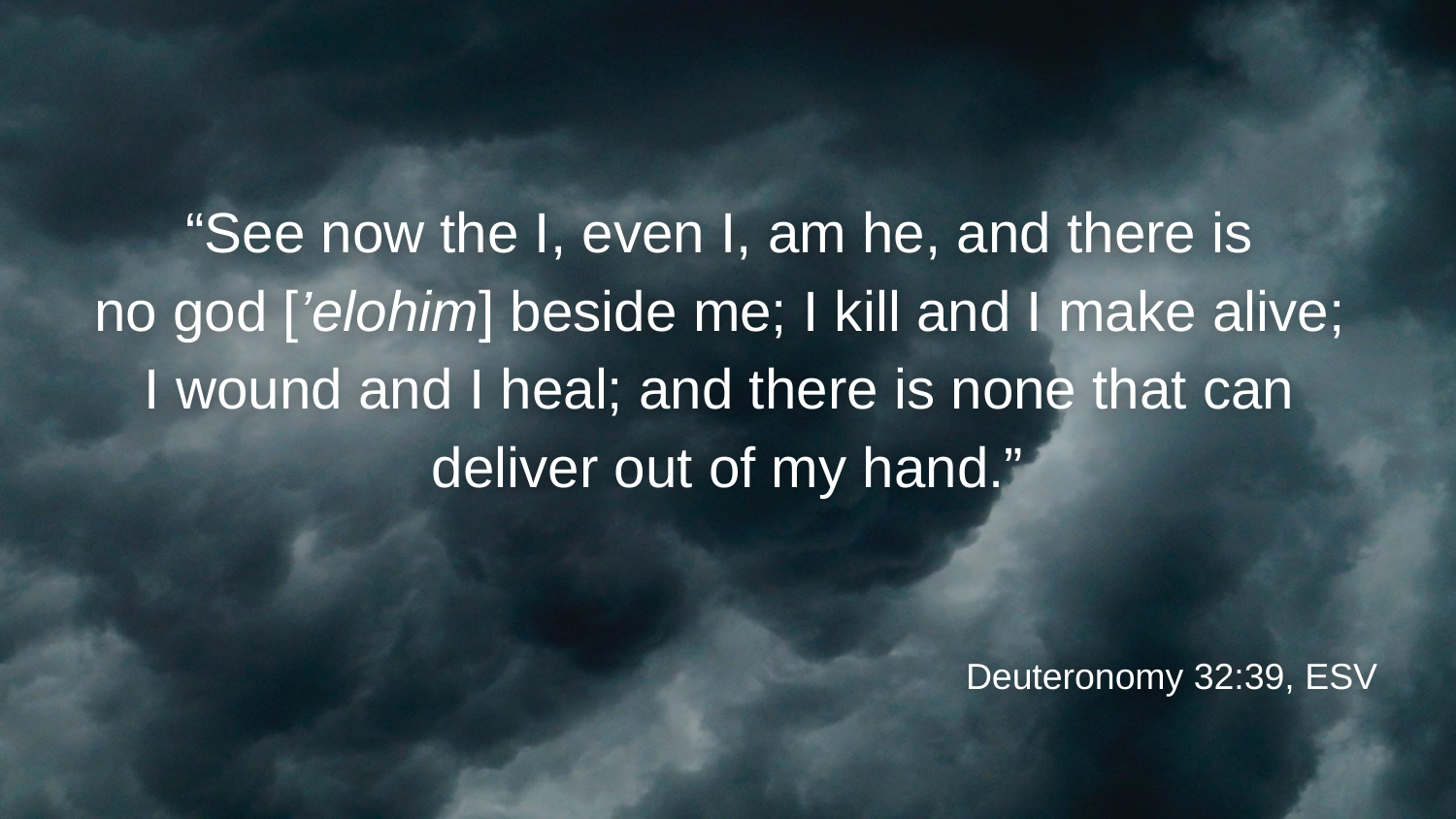

# “See now the I, even I, am he, and there is no god [’elohim] beside me; I kill and I make alive; I wound and I heal; and there is none that can deliver out of my hand.”
Deuteronomy 32:39, ESV